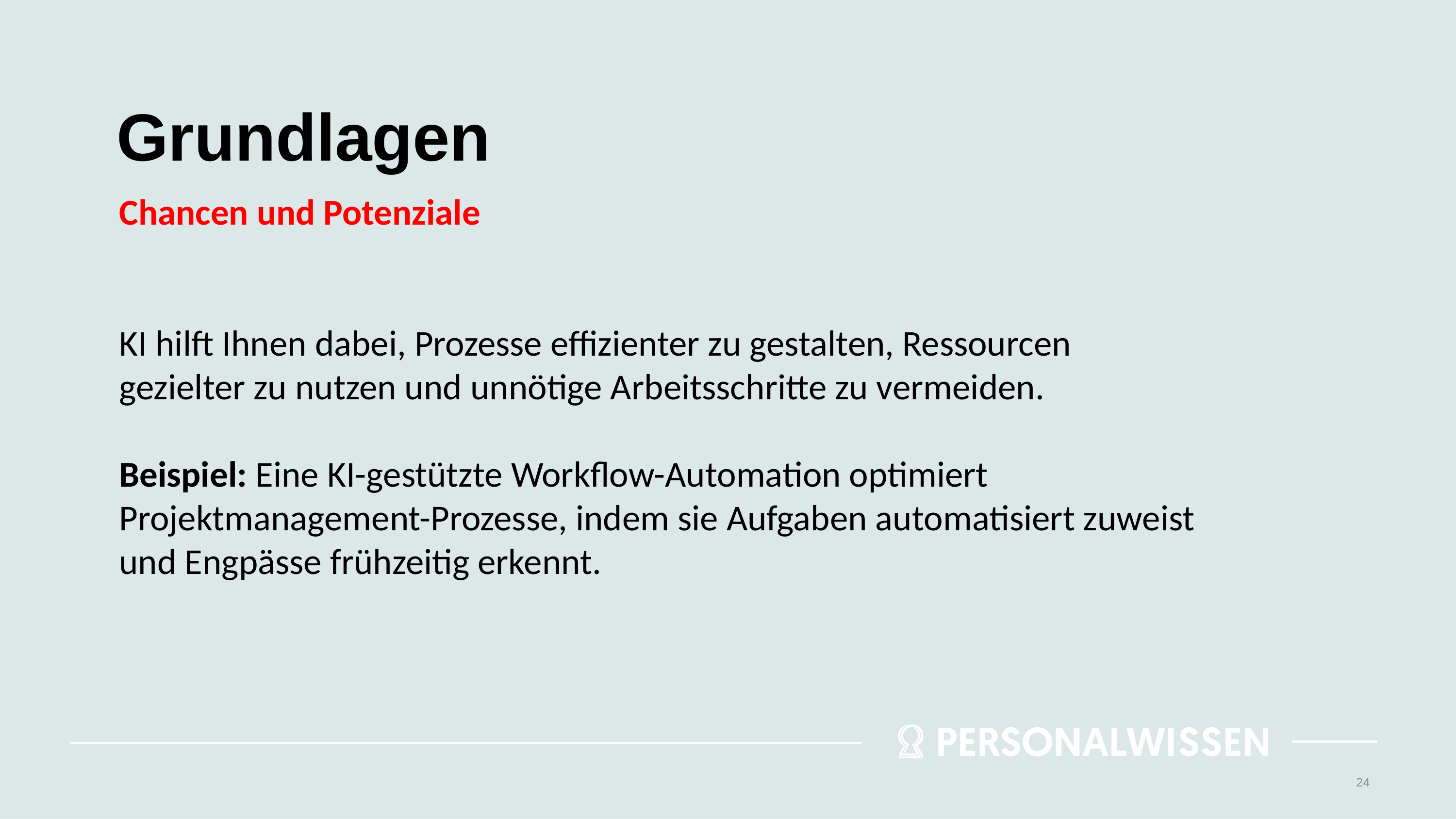

# Grundlagen
Chancen und Potenziale

KI hilft Ihnen dabei, Prozesse effizienter zu gestalten, Ressourcen gezielter zu nutzen und unnötige Arbeitsschritte zu vermeiden.

Beispiel: Eine KI-gestützte Workflow-Automation optimiert Projektmanagement-Prozesse, indem sie Aufgaben automatisiert zuweist und Engpässe frühzeitig erkennt.

24